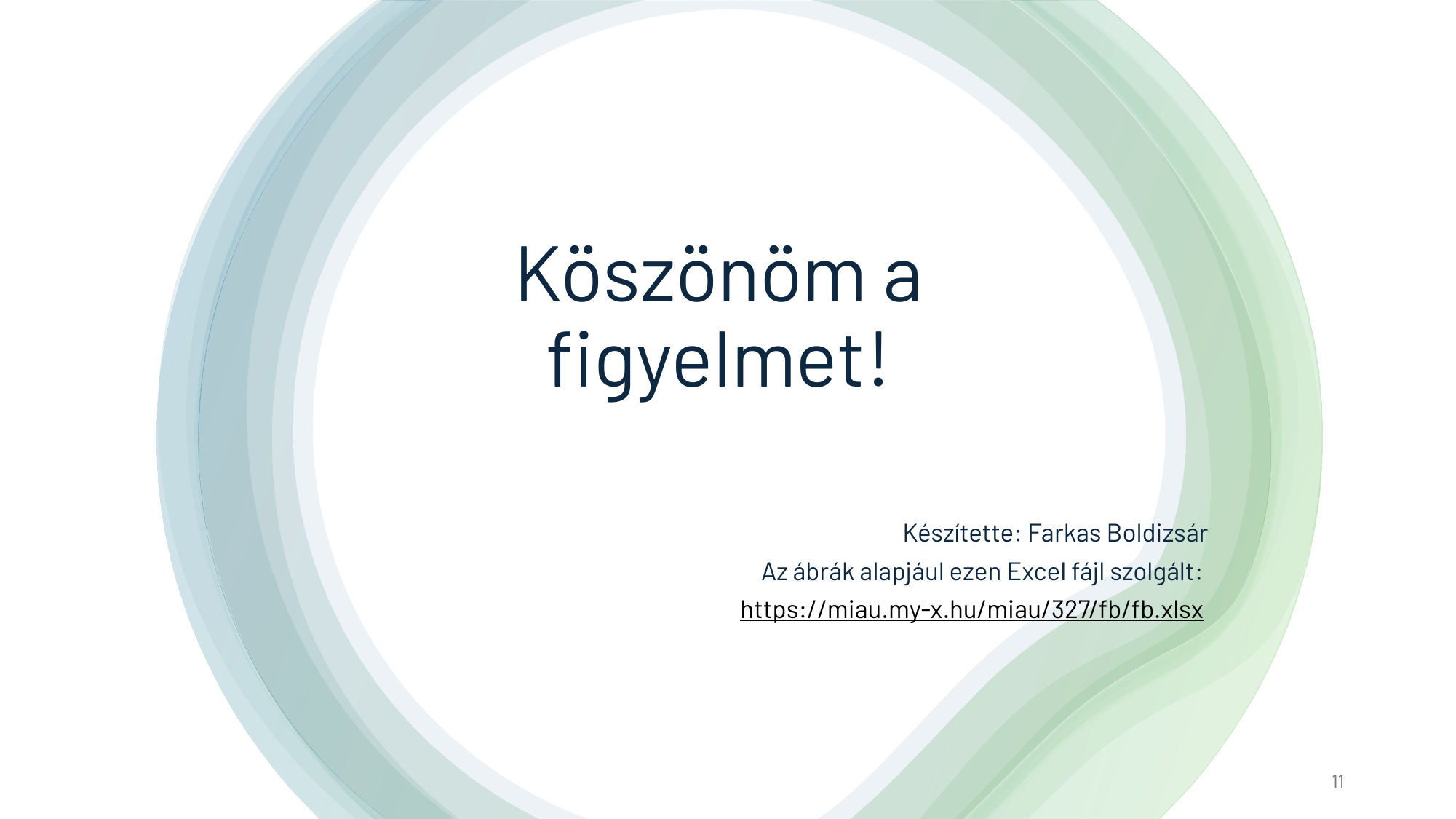

# Köszönöm a figyelmet!
Készítette: Farkas Boldizsár
Az ábrák alapjául ezen Excel fájl szolgált:
https://miau.my-x.hu/miau/327/fb/fb.xlsx
11